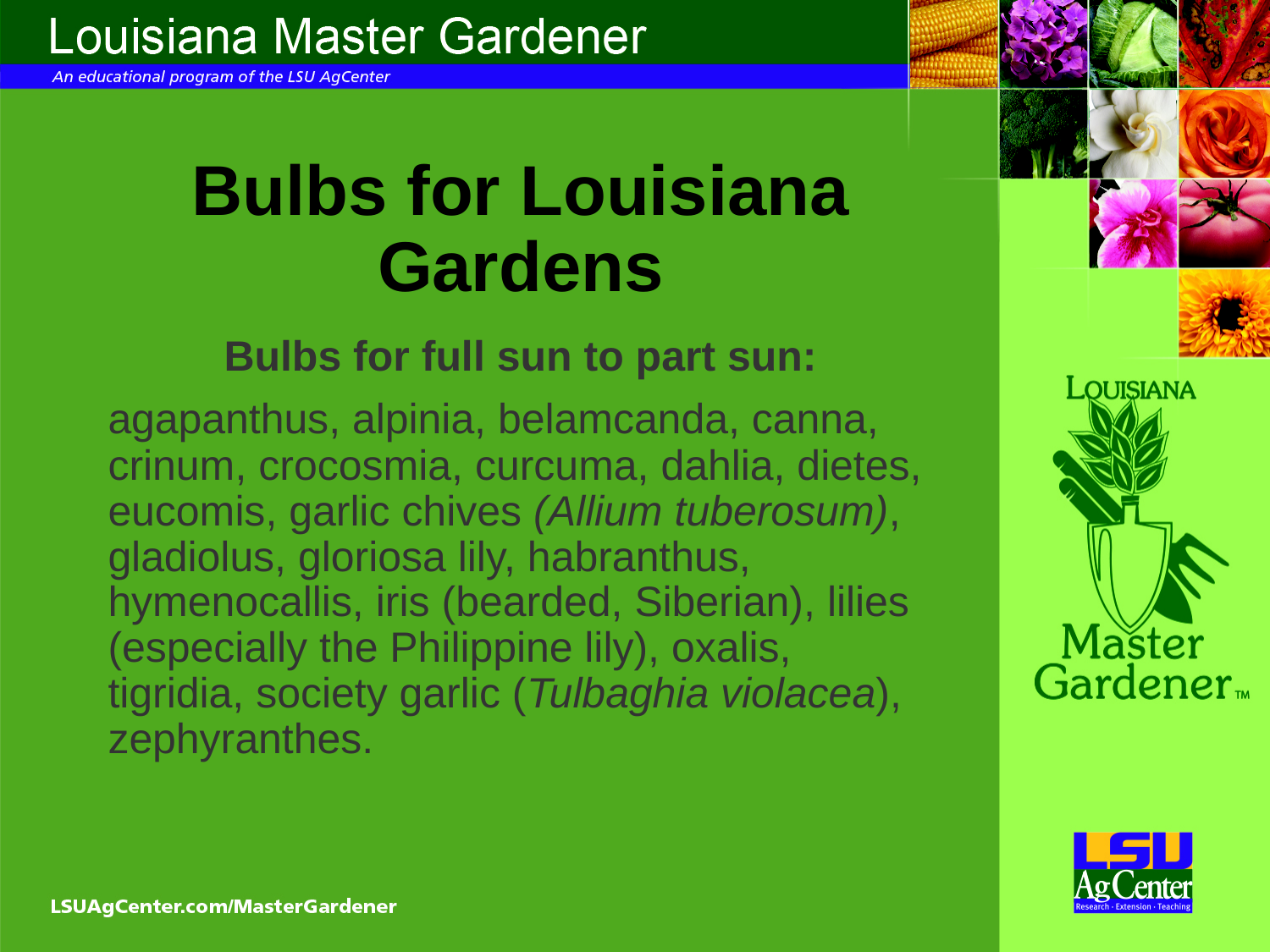

# Bulbs for Louisiana Gardens
Bulbs for full sun to part sun:
agapanthus, alpinia, belamcanda, canna, crinum, crocosmia, curcuma, dahlia, dietes, eucomis, garlic chives (Allium tuberosum), gladiolus, gloriosa lily, habranthus, hymenocallis, iris (bearded, Siberian), lilies (especially the Philippine lily), oxalis, tigridia, society garlic (Tulbaghia violacea), zephyranthes.